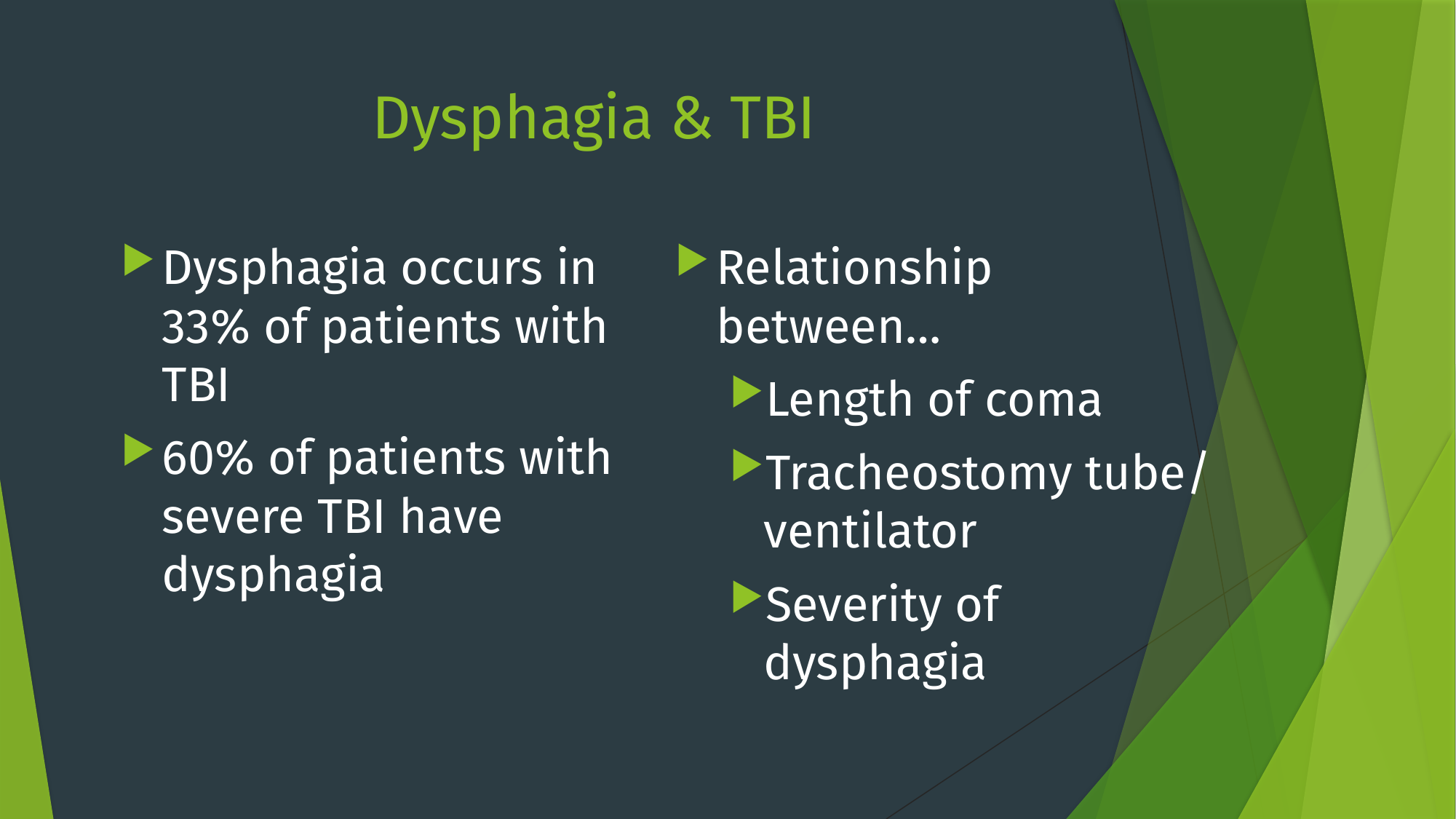

# Dysphagia & TBI
Dysphagia occurs in 33% of patients with TBI
60% of patients with severe TBI have dysphagia

Relationship between…
Length of coma
Tracheostomy tube/ ventilator
Severity of dysphagia